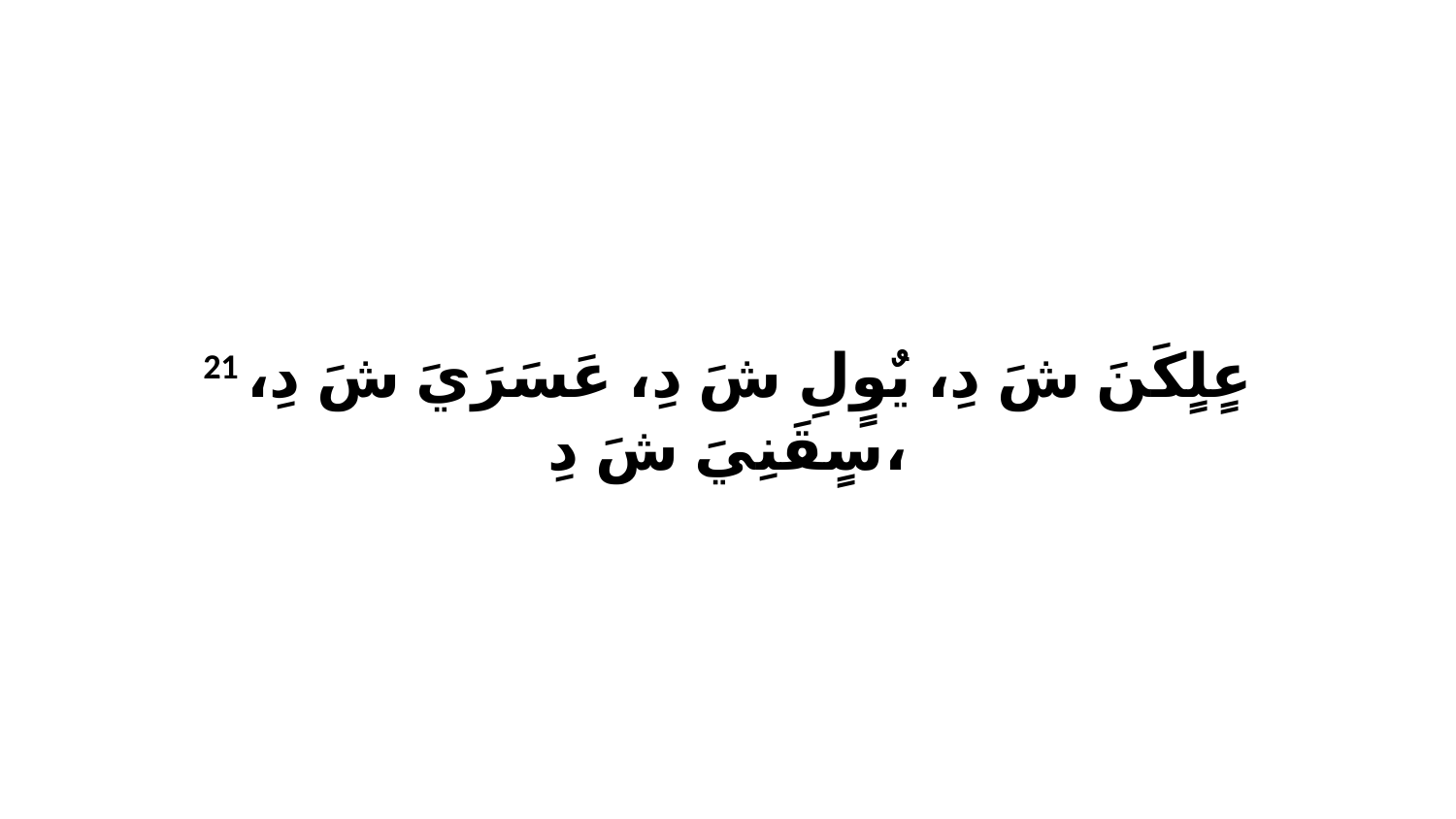

21 عٍلٍكَنَ شَ دِ، يٌوٍلِ شَ دِ، عَسَرَيَ شَ دِ، سٍقَنِيَ شَ دِ،